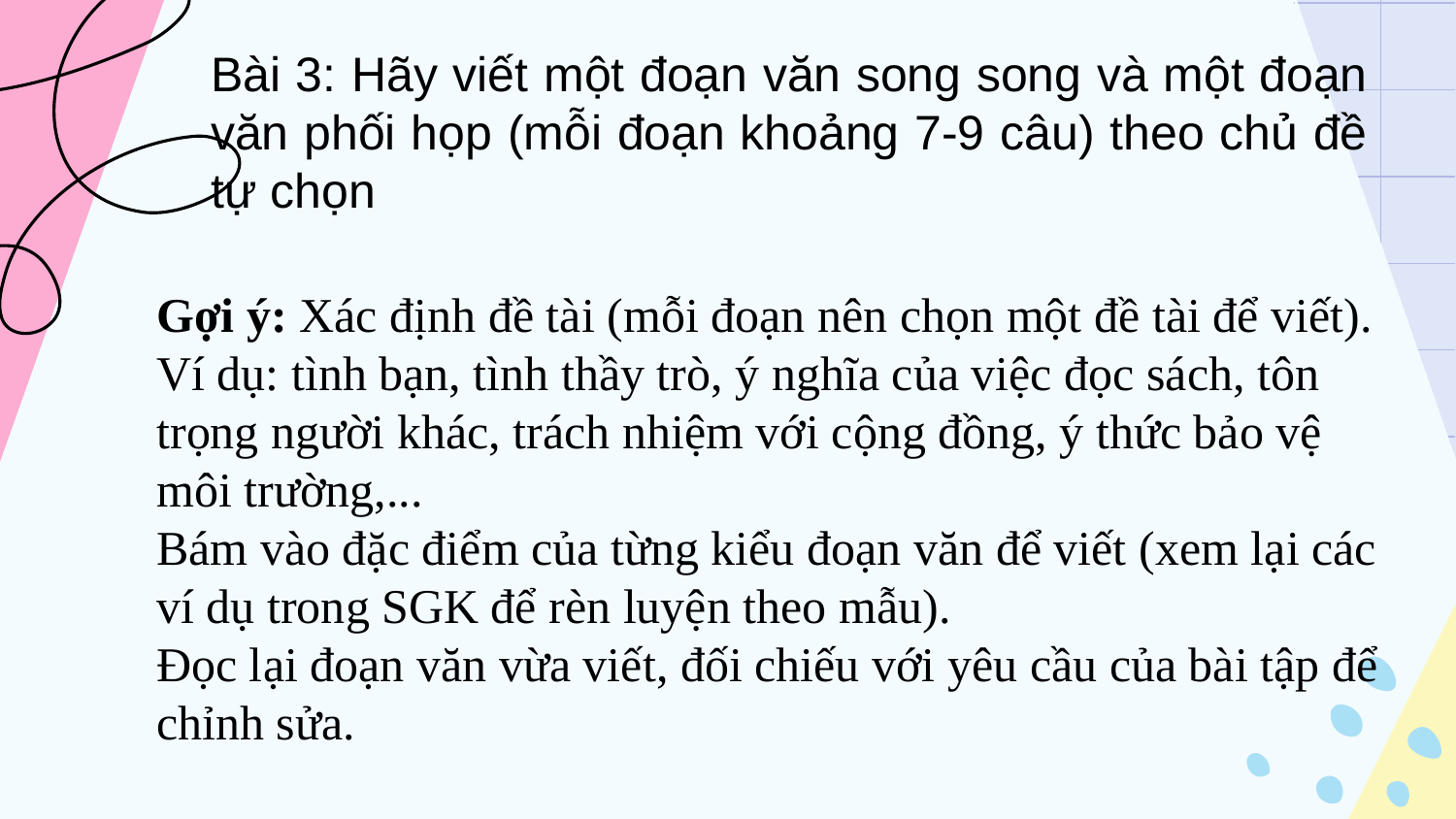

Bài 3: Hãy viết một đoạn văn song song và một đoạn văn phối họp (mỗi đoạn khoảng 7-9 câu) theo chủ đề tự chọn

Gợi ý: Xác định đề tài (mỗi đoạn nên chọn một đề tài để viết). Ví dụ: tình bạn, tình thầy trò, ý nghĩa của việc đọc sách, tôn trọng người khác, trách nhiệm với cộng đồng, ý thức bảo vệ môi trường,...
Bám vào đặc điểm của từng kiểu đoạn văn để viết (xem lại các ví dụ trong SGK để rèn luyện theo mẫu).
Đọc lại đoạn văn vừa viết, đối chiếu với yêu cầu của bài tập để chỉnh sửa.